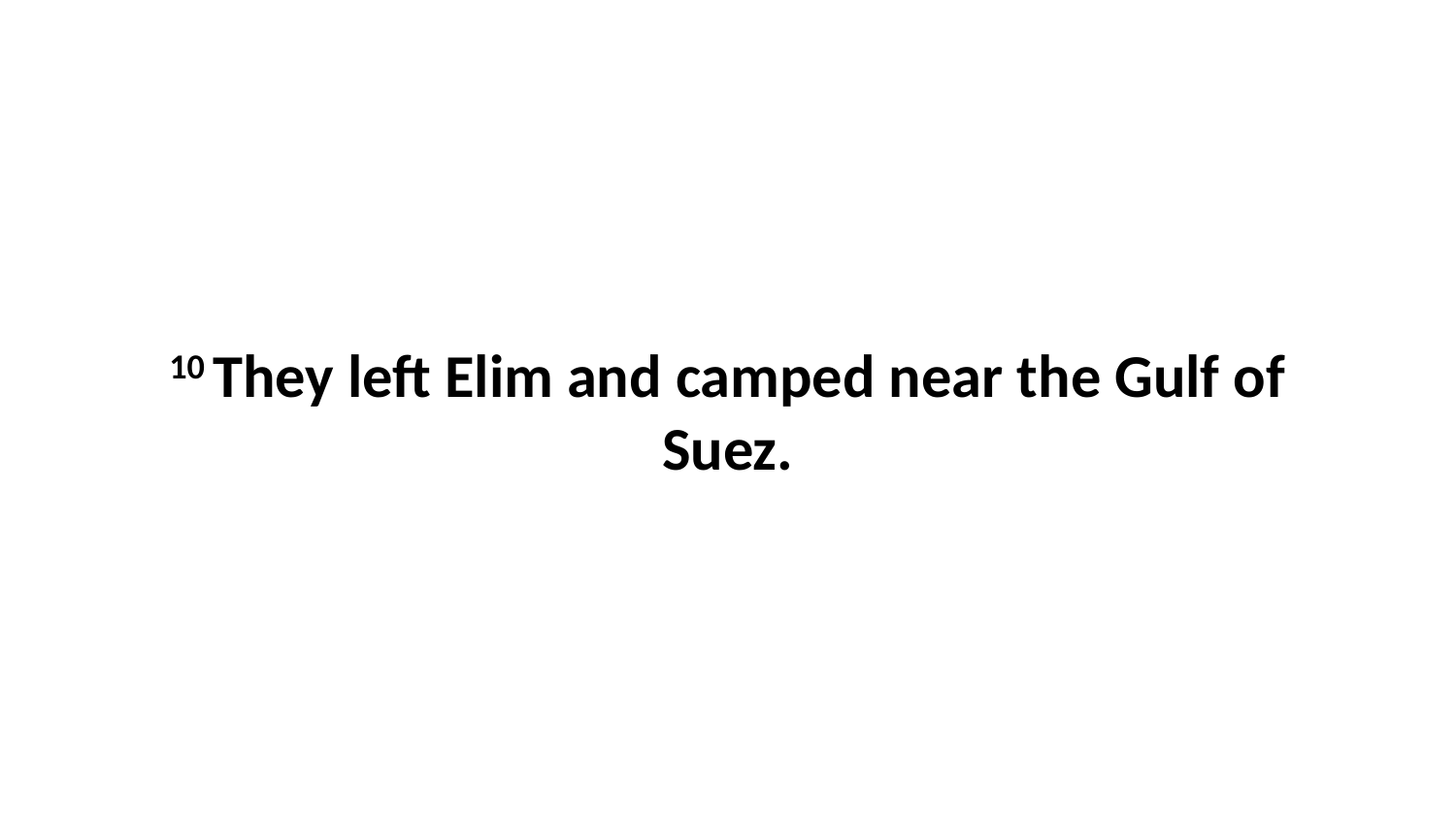

10 They left Elim and camped near the Gulf of Suez.